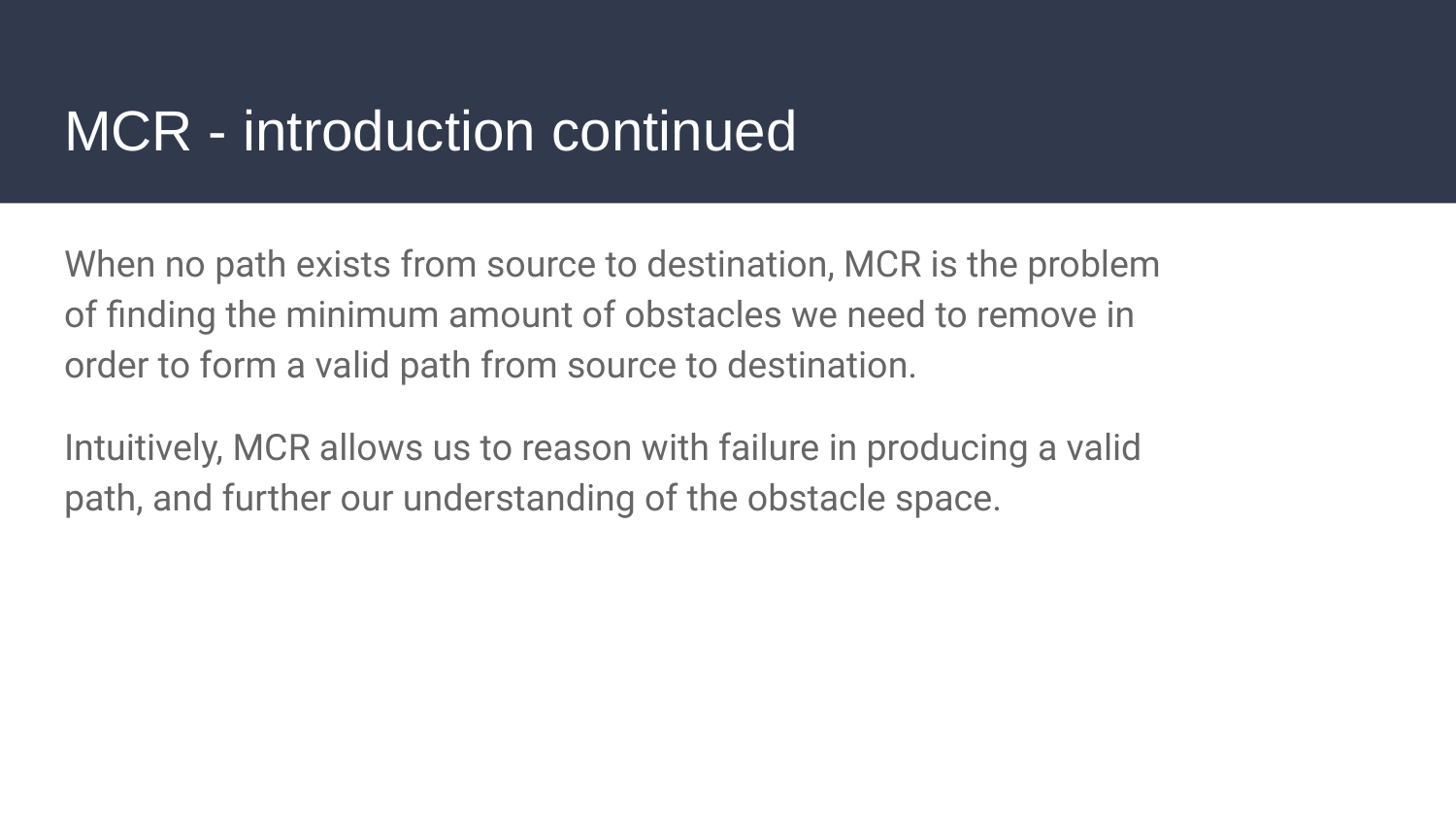

# MCR - introduction continued
When no path exists from source to destination, MCR is the problem of finding the minimum amount of obstacles we need to remove in order to form a valid path from source to destination.
Intuitively, MCR allows us to reason with failure in producing a valid path, and further our understanding of the obstacle space.